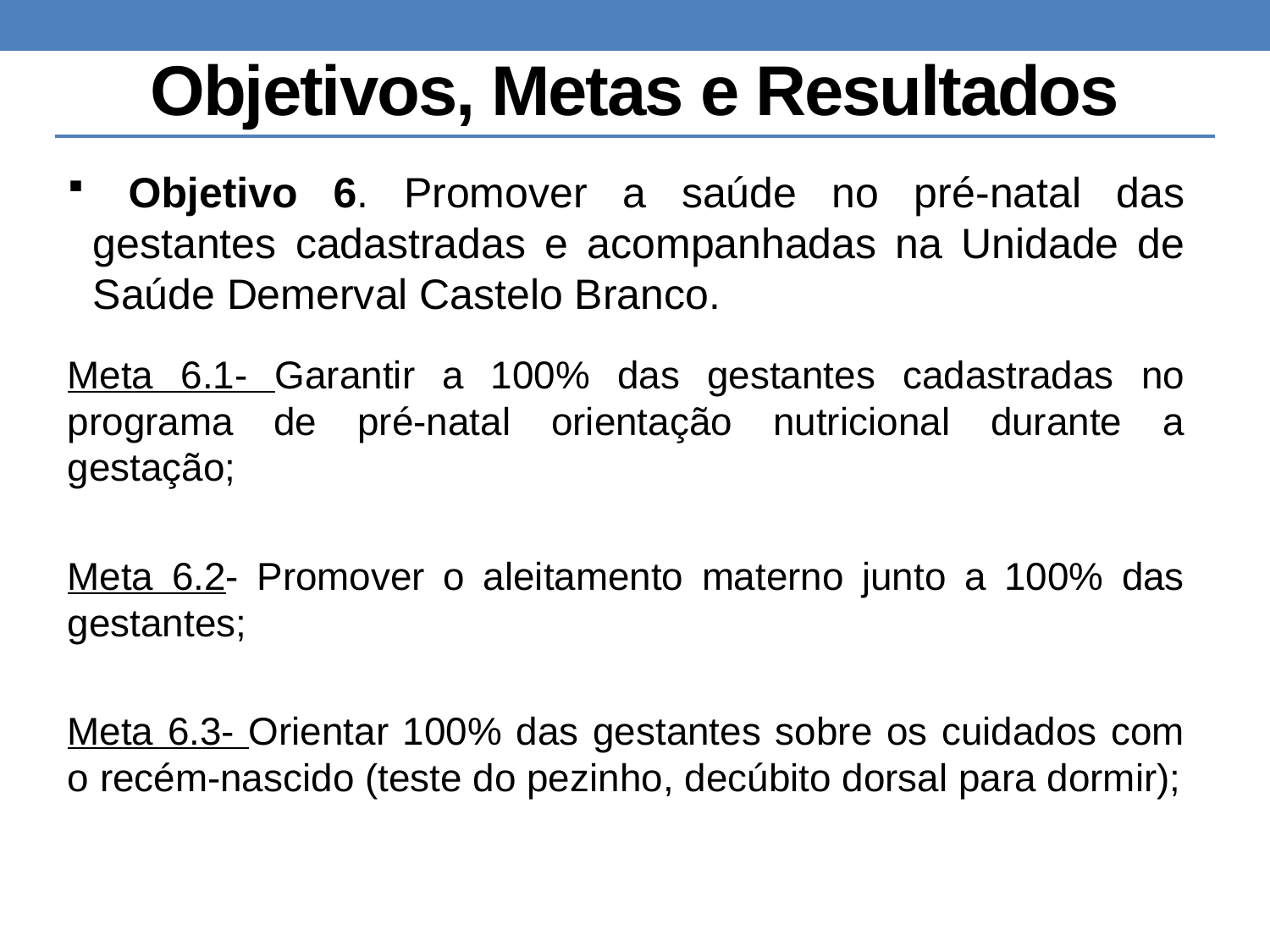

# Objetivos, Metas e Resultados
 Objetivo 6. Promover a saúde no pré-natal das gestantes cadastradas e acompanhadas na Unidade de Saúde Demerval Castelo Branco.

Meta 6.1- Garantir a 100% das gestantes cadastradas no programa de pré-natal orientação nutricional durante a gestação;

Meta 6.2- Promover o aleitamento materno junto a 100% das gestantes;

Meta 6.3- Orientar 100% das gestantes sobre os cuidados com o recém-nascido (teste do pezinho, decúbito dorsal para dormir);